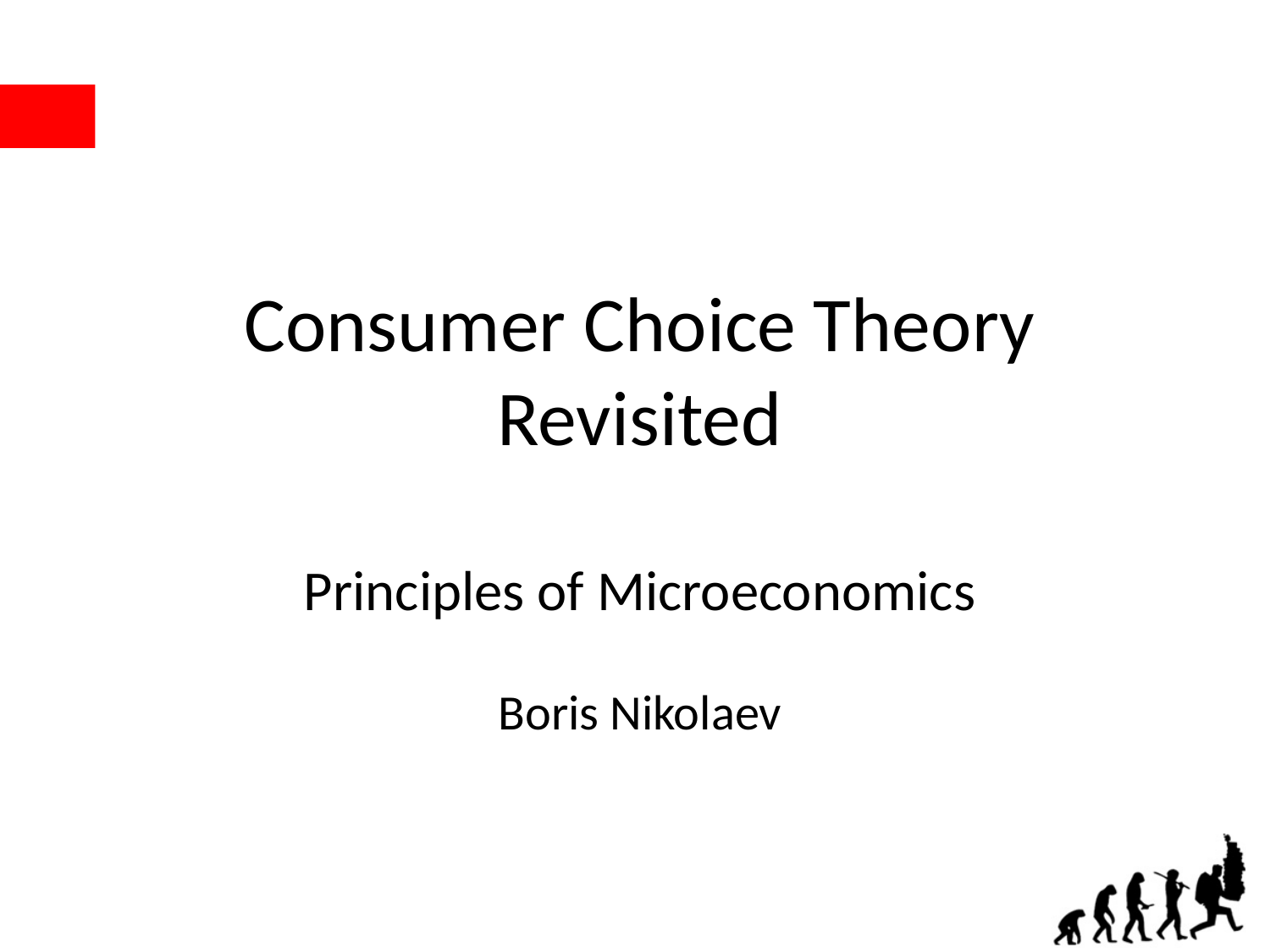

# Consumer Choice Theory Revisited Principles of Microeconomics Boris Nikolaev